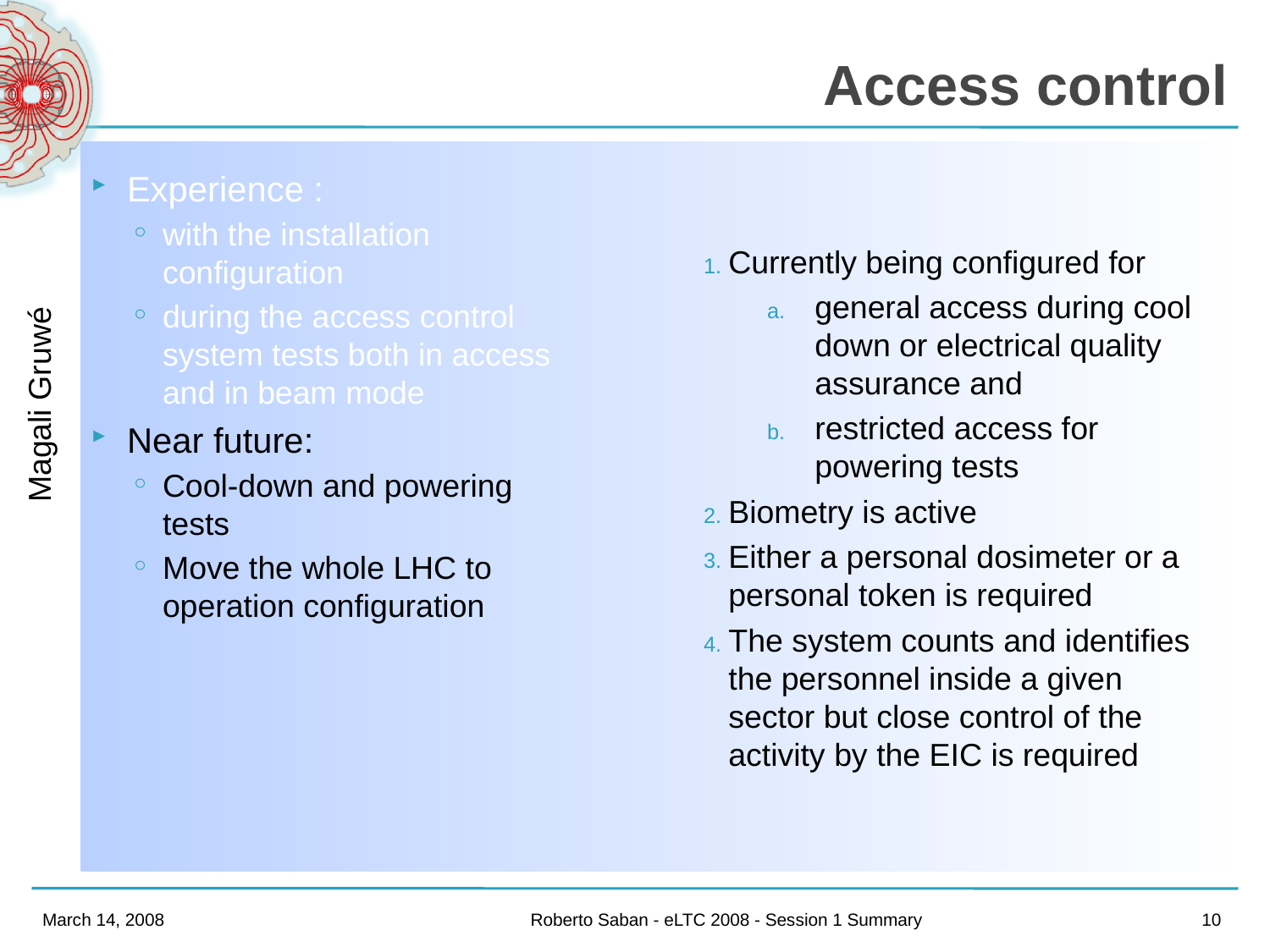

# Access control

Experience :
with the installation configuration
during the access control system tests both in access and in beam mode
Near future:
Cool-down and powering tests
Move the whole LHC to operation configuration

Currently being configured for
general access during cool down or electrical quality assurance and
restricted access for powering tests
Biometry is active
Either a personal dosimeter or a personal token is required
The system counts and identifies the personnel inside a given sector but close control of the activity by the EIC is required

Magali Gruwé
March 14, 2008
Roberto Saban - eLTC 2008 - Session 1 Summary
10